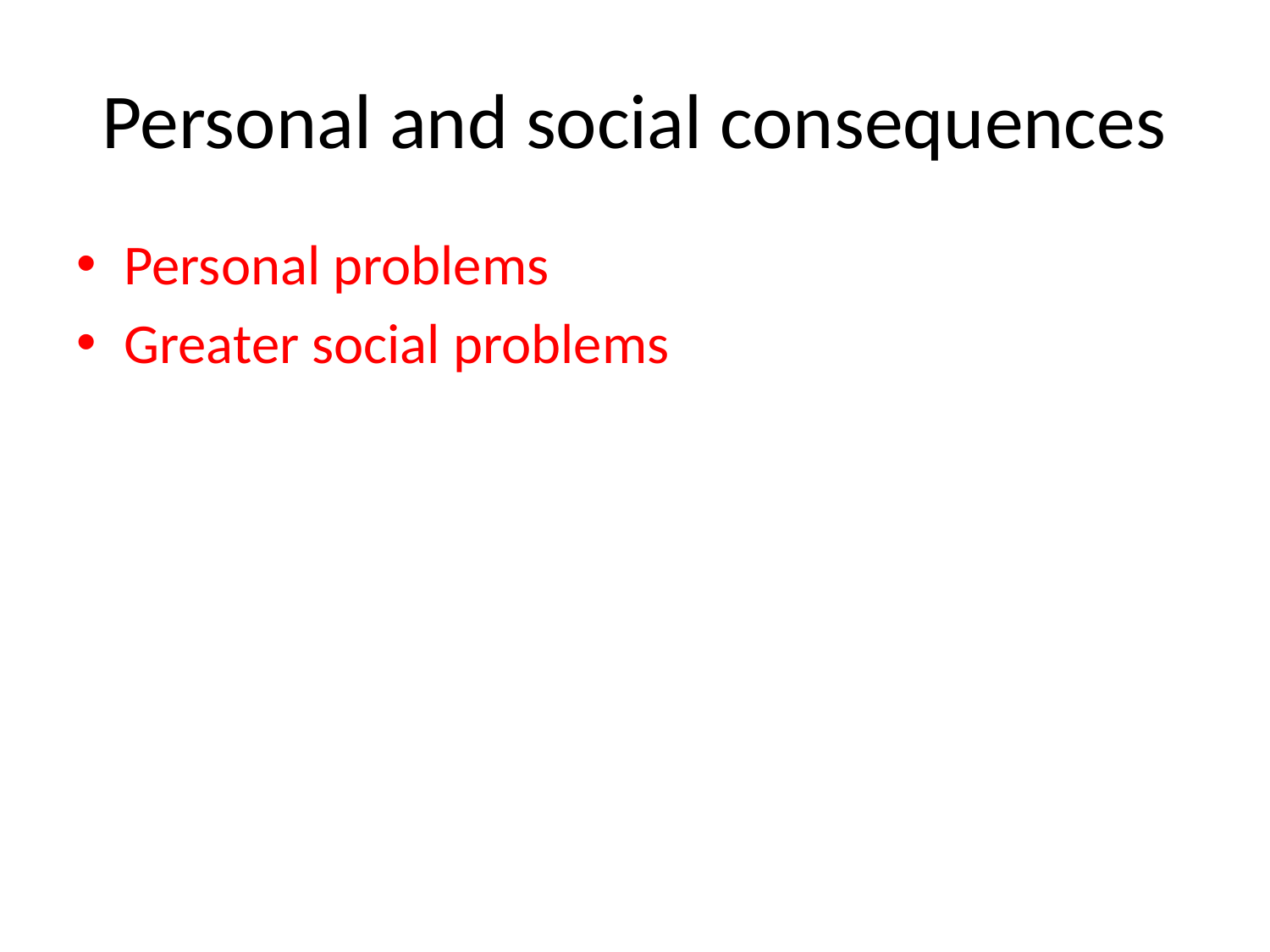

# Personal and social consequences
Personal problems
Greater social problems